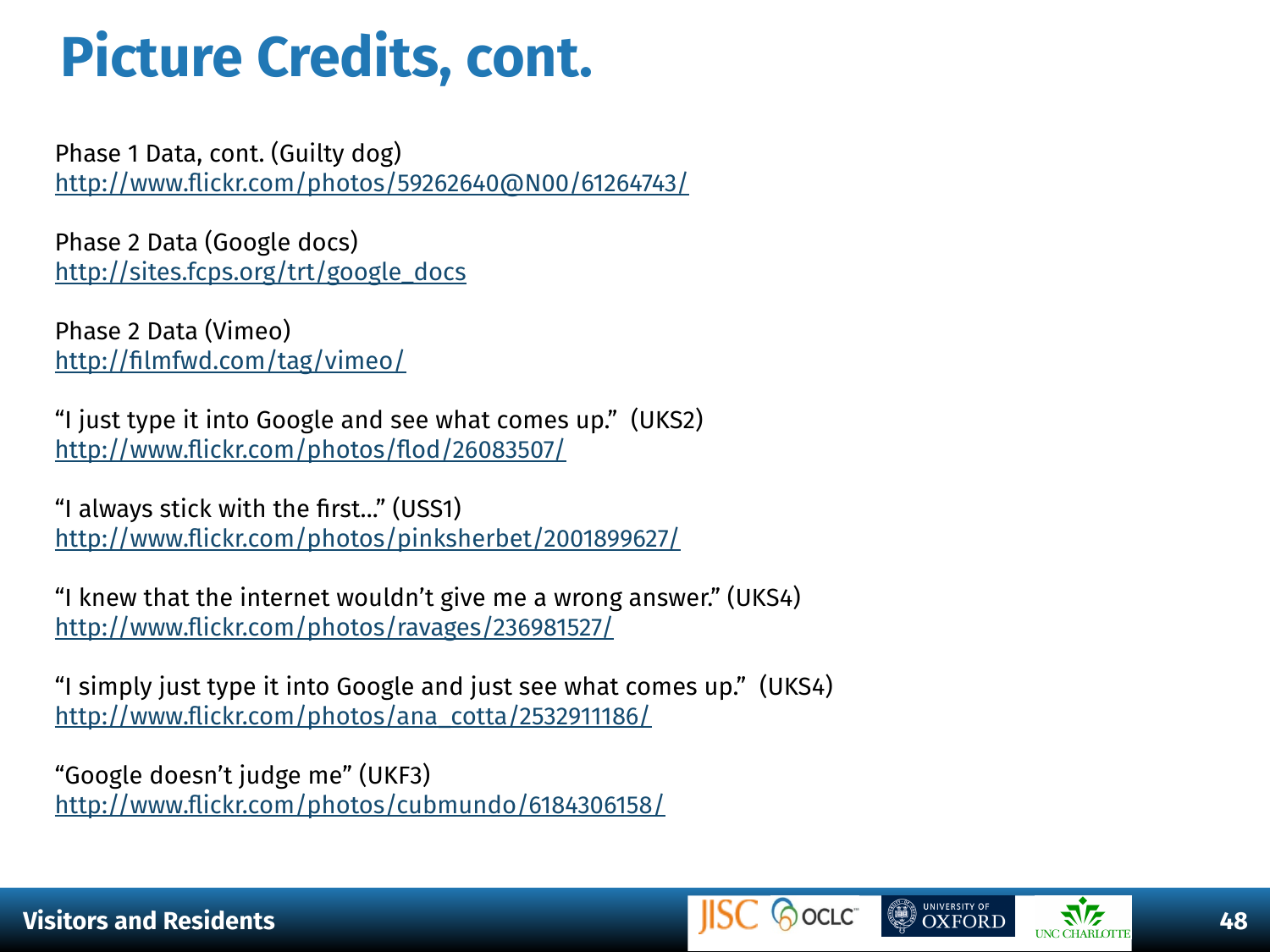

# Picture Credits, cont.
Phase 1 Data, cont. (Guilty dog)
http://www.flickr.com/photos/59262640@N00/61264743/

Phase 2 Data (Google docs)
http://sites.fcps.org/trt/google_docs

Phase 2 Data (Vimeo)
http://filmfwd.com/tag/vimeo/

“I just type it into Google and see what comes up.”  (UKS2)
http://www.flickr.com/photos/flod/26083507/

“I always stick with the first...” (USS1)
http://www.flickr.com/photos/pinksherbet/2001899627/

“I knew that the internet wouldn’t give me a wrong answer.” (UKS4)
http://www.flickr.com/photos/ravages/236981527/

“I simply just type it into Google and just see what comes up.”  (UKS4)
http://www.flickr.com/photos/ana_cotta/2532911186/

“Google doesn’t judge me” (UKF3)
http://www.flickr.com/photos/cubmundo/6184306158/